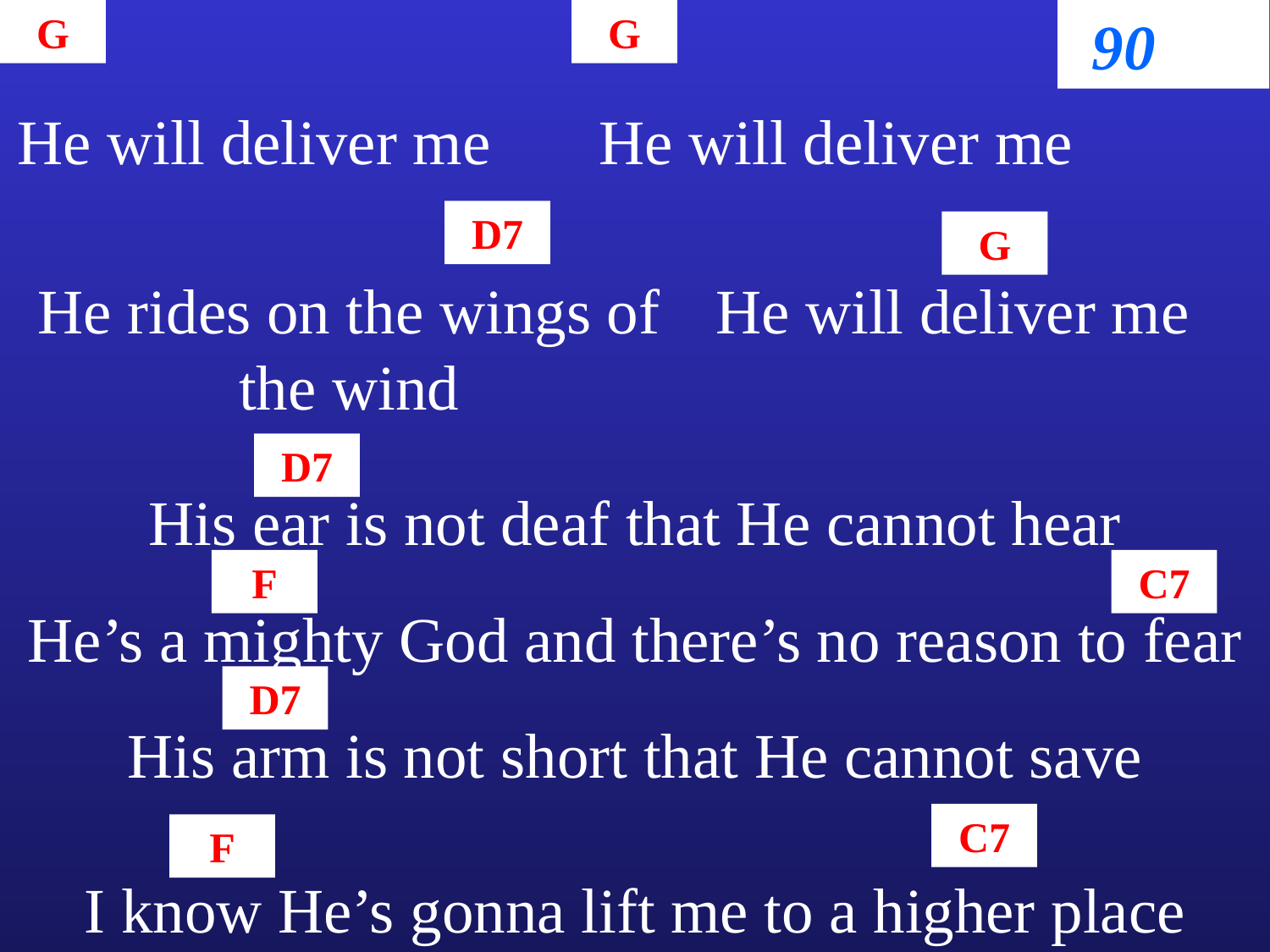

G
G
90
He will deliver me
He will deliver me
D7
G
He rides on the wings of the wind
He will deliver me
D7
His ear is not deaf that He cannot hear
F
C7
He’s a mighty God and there’s no reason to fear
D7
His arm is not short that He cannot save
C7
F
I know He’s gonna lift me to a higher place